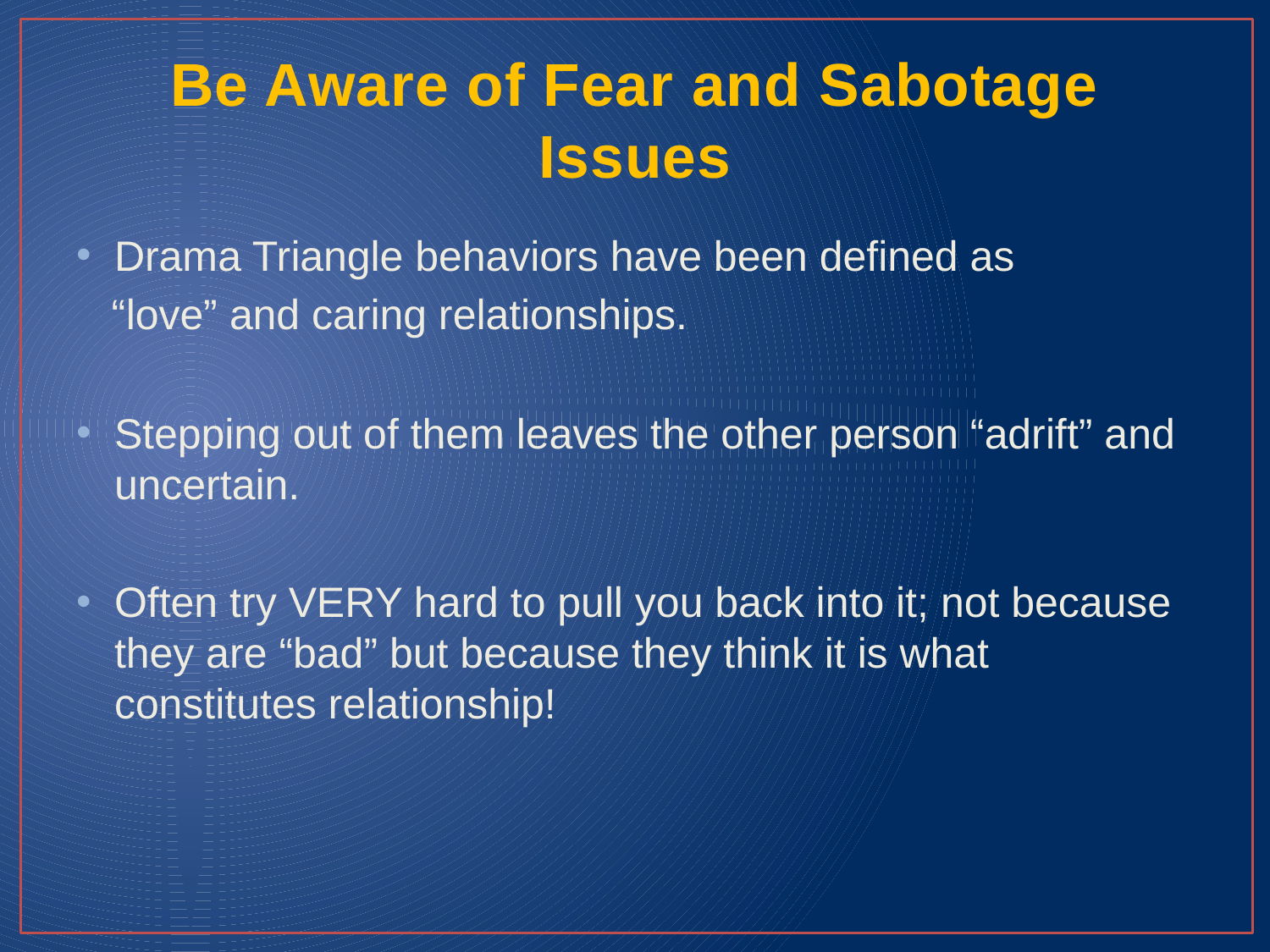

# Be Aware of Fear and Sabotage Issues
Drama Triangle behaviors have been defined as
   “love” and caring relationships.

Stepping out of them leaves the other person “adrift” and uncertain.

Often try VERY hard to pull you back into it; not because they are “bad” but because they think it is what constitutes relationship!